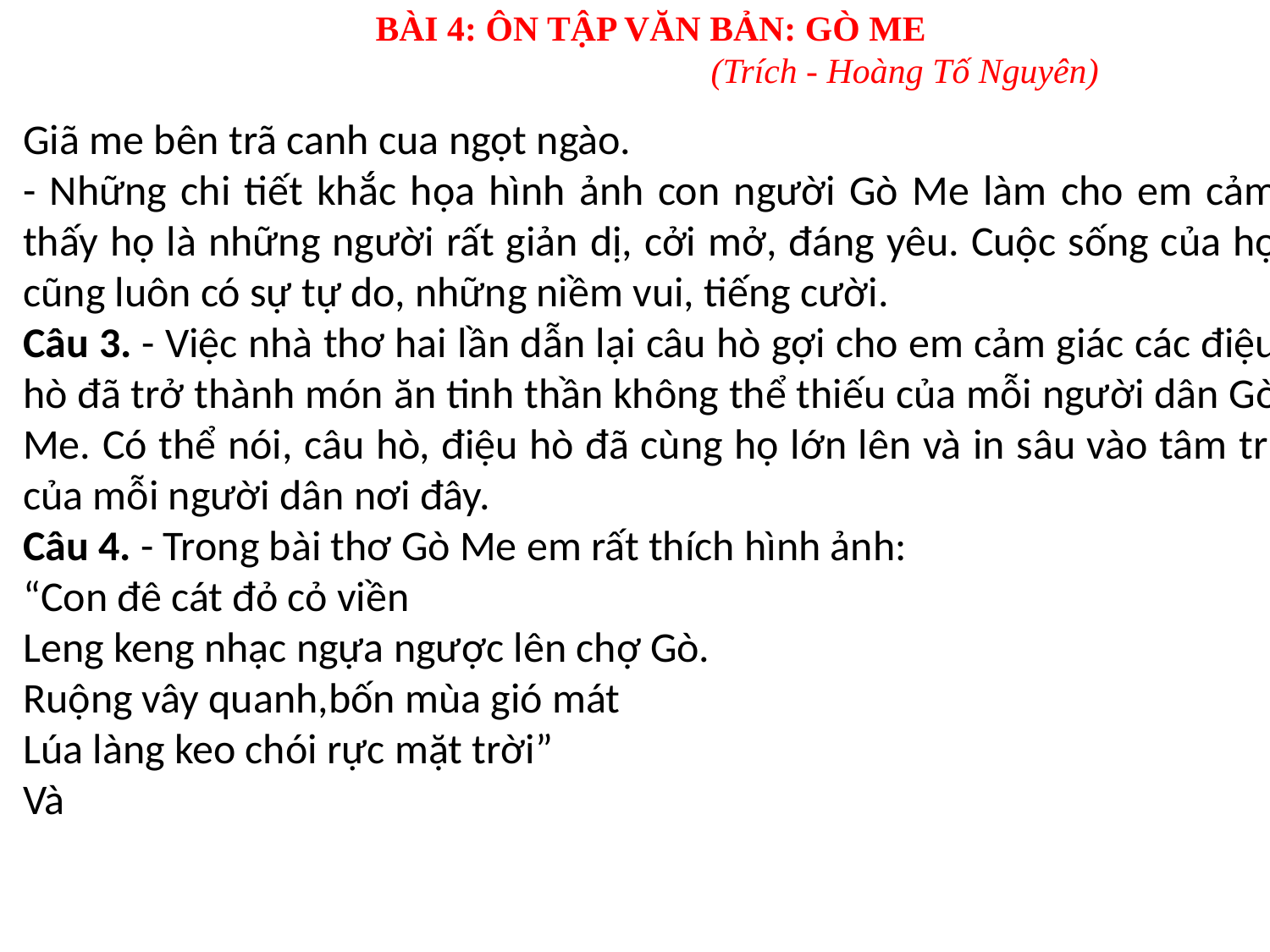

BÀI 4: ÔN TẬP VĂN BẢN: GÒ ME
				(Trích - Hoàng Tố Nguyên)

Giã me bên trã canh cua ngọt ngào.
- Những chi tiết khắc họa hình ảnh con người Gò Me làm cho em cảm thấy họ là những người rất giản dị, cởi mở, đáng yêu. Cuộc sống của họ cũng luôn có sự tự do, những niềm vui, tiếng cười.
Câu 3. - Việc nhà thơ hai lần dẫn lại câu hò gợi cho em cảm giác các điệu hò đã trở thành món ăn tinh thần không thể thiếu của mỗi người dân Gò Me. Có thể nói, câu hò, điệu hò đã cùng họ lớn lên và in sâu vào tâm trí của mỗi người dân nơi đây.
Câu 4. - Trong bài thơ Gò Me em rất thích hình ảnh:
“Con đê cát đỏ cỏ viền
Leng keng nhạc ngựa ngược lên chợ Gò.
Ruộng vây quanh,bốn mùa gió mát
Lúa làng keo chói rực mặt trời”
Và